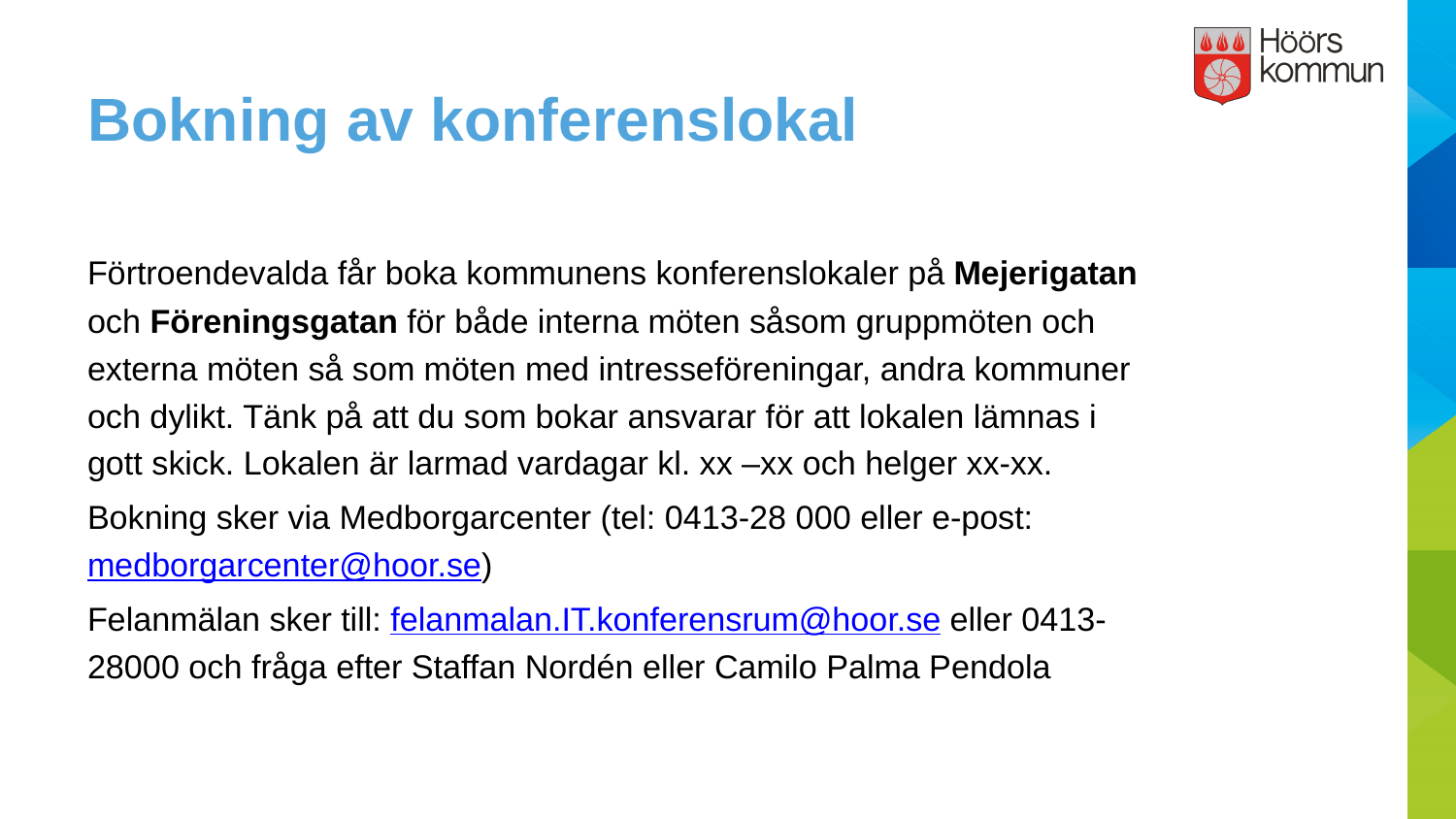

# Bokning av konferenslokal
Förtroendevalda får boka kommunens konferenslokaler på Mejerigatan och Föreningsgatan för både interna möten såsom gruppmöten och externa möten så som möten med intresseföreningar, andra kommuner och dylikt. Tänk på att du som bokar ansvarar för att lokalen lämnas i gott skick. Lokalen är larmad vardagar kl. xx –xx och helger xx-xx.
Bokning sker via Medborgarcenter (tel: 0413-28 000 eller e-post: medborgarcenter@hoor.se)
Felanmälan sker till: felanmalan.IT.konferensrum@hoor.se eller 0413-28000 och fråga efter Staffan Nordén eller Camilo Palma Pendola